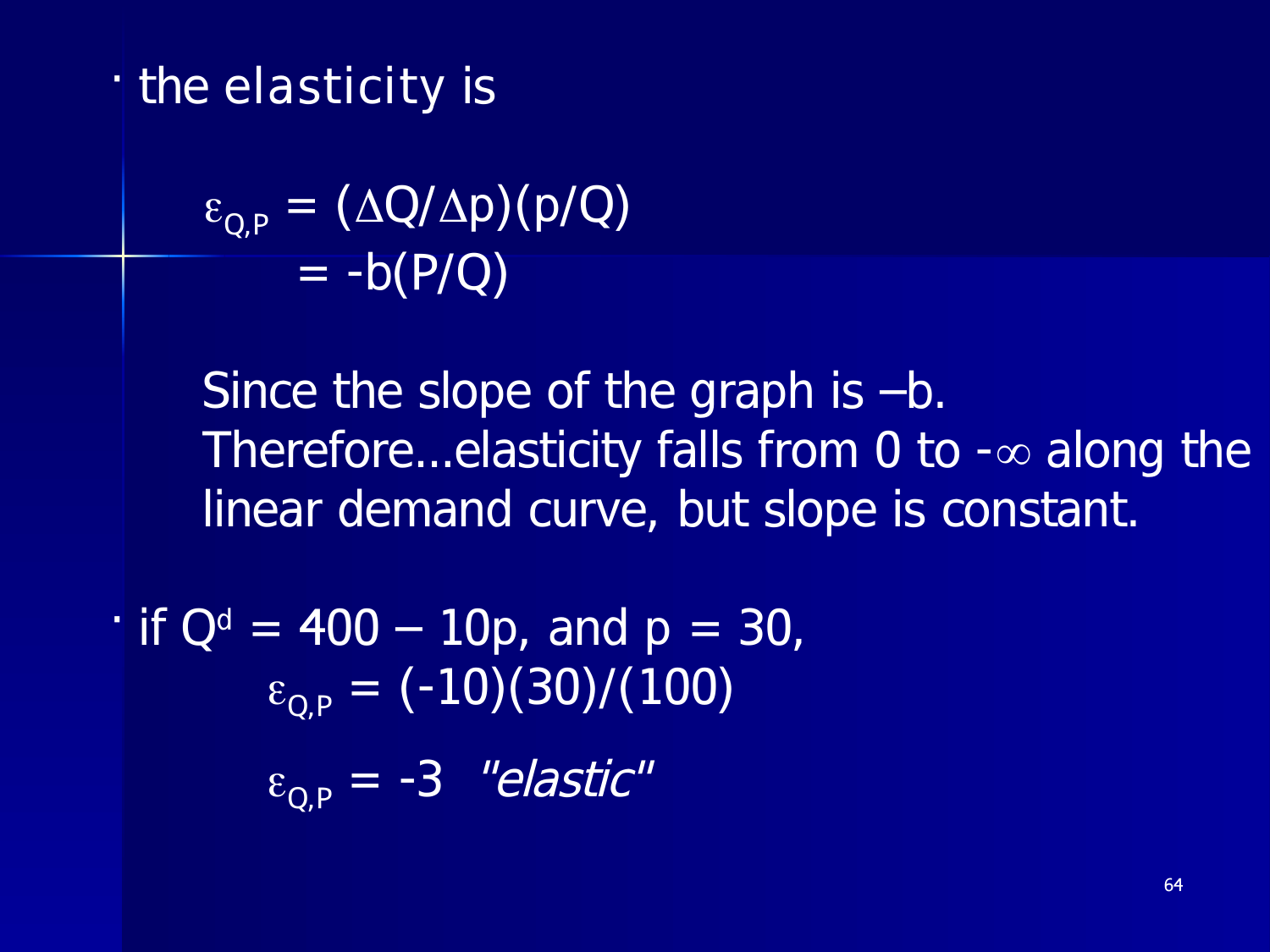

the elasticity is

εQ,P = (ΔQ/Δp)(p/Q)
      = -b(P/Q)

Since the slope of the graph is –b.
Therefore…elasticity falls from 0 to -∞ along the linear demand curve, but slope is constant.

if Qd = 400 – 10p, and p = 30,
           	εQ,P = (-10)(30)/(100)
		εQ,P = -3  "elastic"
64